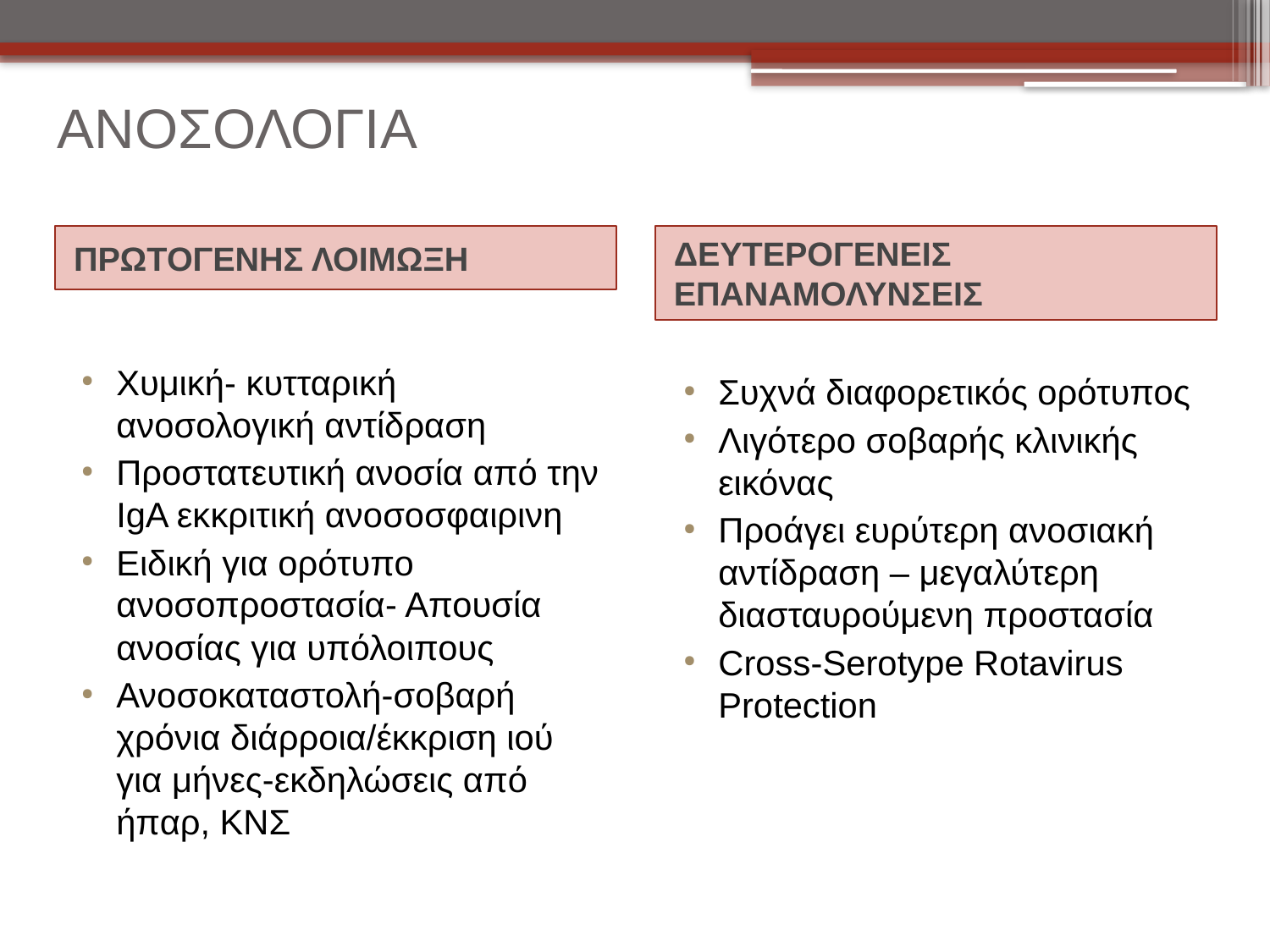

# ΑΝΟΣΟΛΟΓΙΑ
ΠΡΩΤΟΓΕΝΗΣ ΛΟΙΜΩΞΗ
ΔΕΥΤΕΡΟΓΕΝΕΙΣ ΕΠΑΝΑΜΟΛΥΝΣΕΙΣ

Χυμική- κυτταρική ανοσολογική αντίδραση
Προστατευτική ανοσία από την IgA εκκριτική ανοσοσφαιρινη
Ειδική για ορότυπο ανοσοπροστασία- Απουσία  ανοσίας για υπόλοιπους
Ανοσοκαταστολή-σοβαρή χρόνια διάρροια/έκκριση ιού για μήνες-εκδηλώσεις από ήπαρ, ΚΝΣ

Συχνά διαφορετικός ορότυπος
Λιγότερο σοβαρής κλινικής εικόνας
Προάγει ευρύτερη ανοσιακή αντίδραση – μεγαλύτερη διασταυρούμενη προστασία
Cross-Serotype Rotavirus Protection